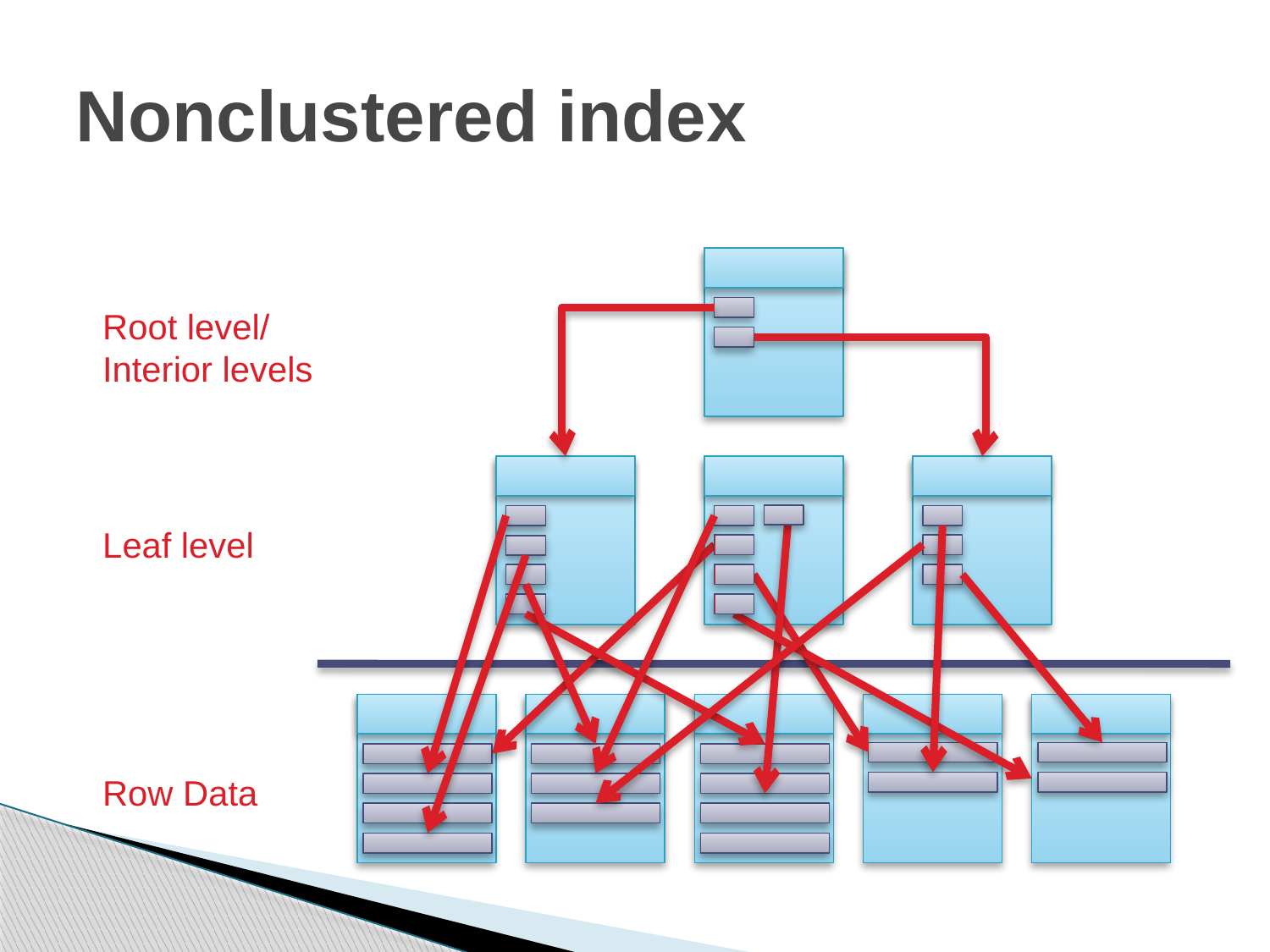

# Nonclustered index

Root level/
Interior levels
Leaf level
Row Data